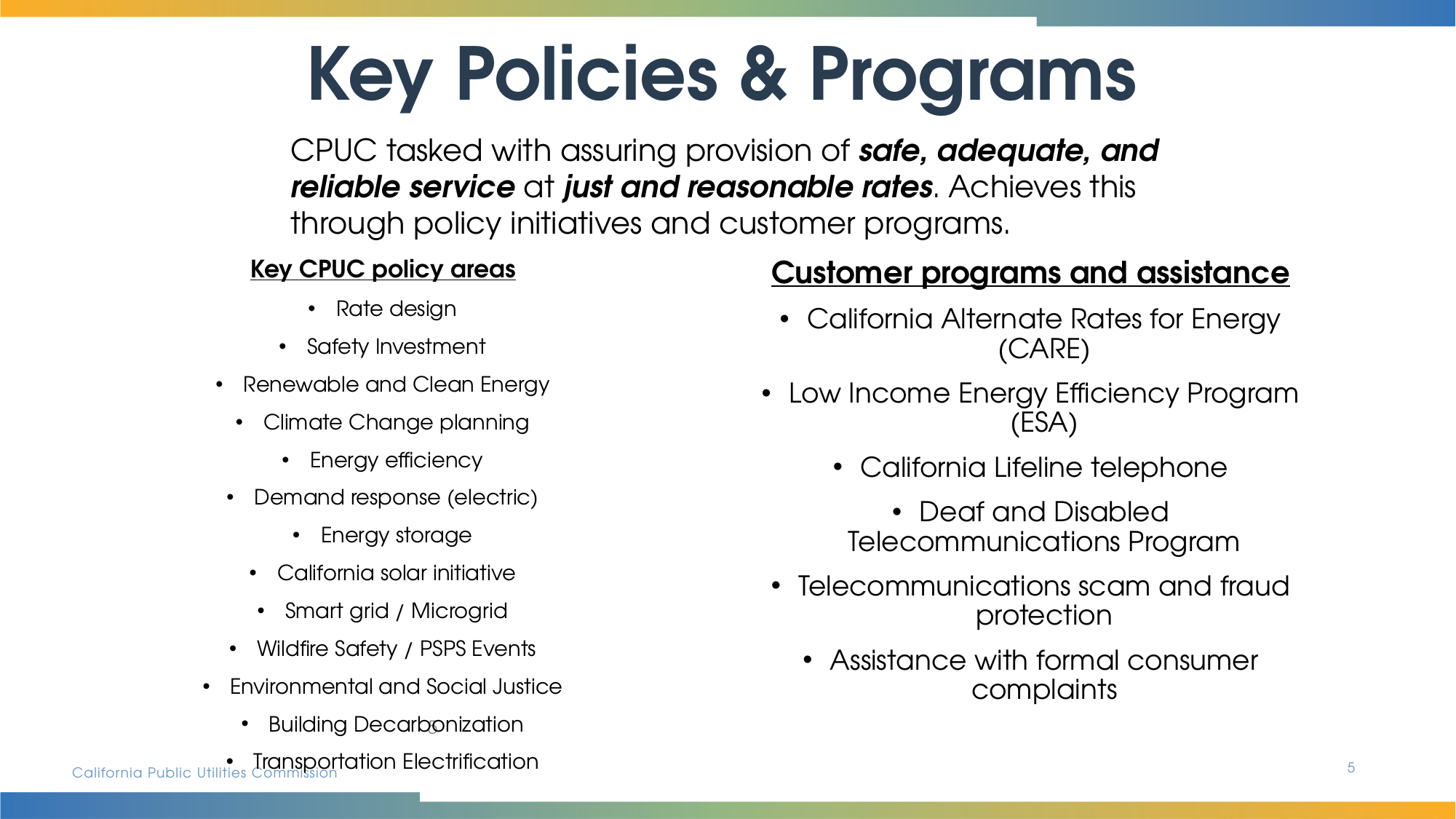

# Key Policies & Programs
CPUC tasked with assuring provision of safe, adequate, and reliable service at just and reasonable rates. Achieves this through policy initiatives and customer programs.
Key CPUC policy areas
Rate design
Safety Investment
Renewable and Clean Energy
Climate Change planning
Energy efficiency
Demand response (electric)
Energy storage
California solar initiative
Smart grid / Microgrid
Wildfire Safety / PSPS Events
Environmental and Social Justice
Building Decarbonization
Transportation Electrification
Customer programs and assistance
California Alternate Rates for Energy (CARE)
Low Income Energy Efficiency Program (ESA)
California Lifeline telephone
Deaf and Disabled Telecommunications Program
Telecommunications scam and fraud protection
Assistance with formal consumer complaints

5
5